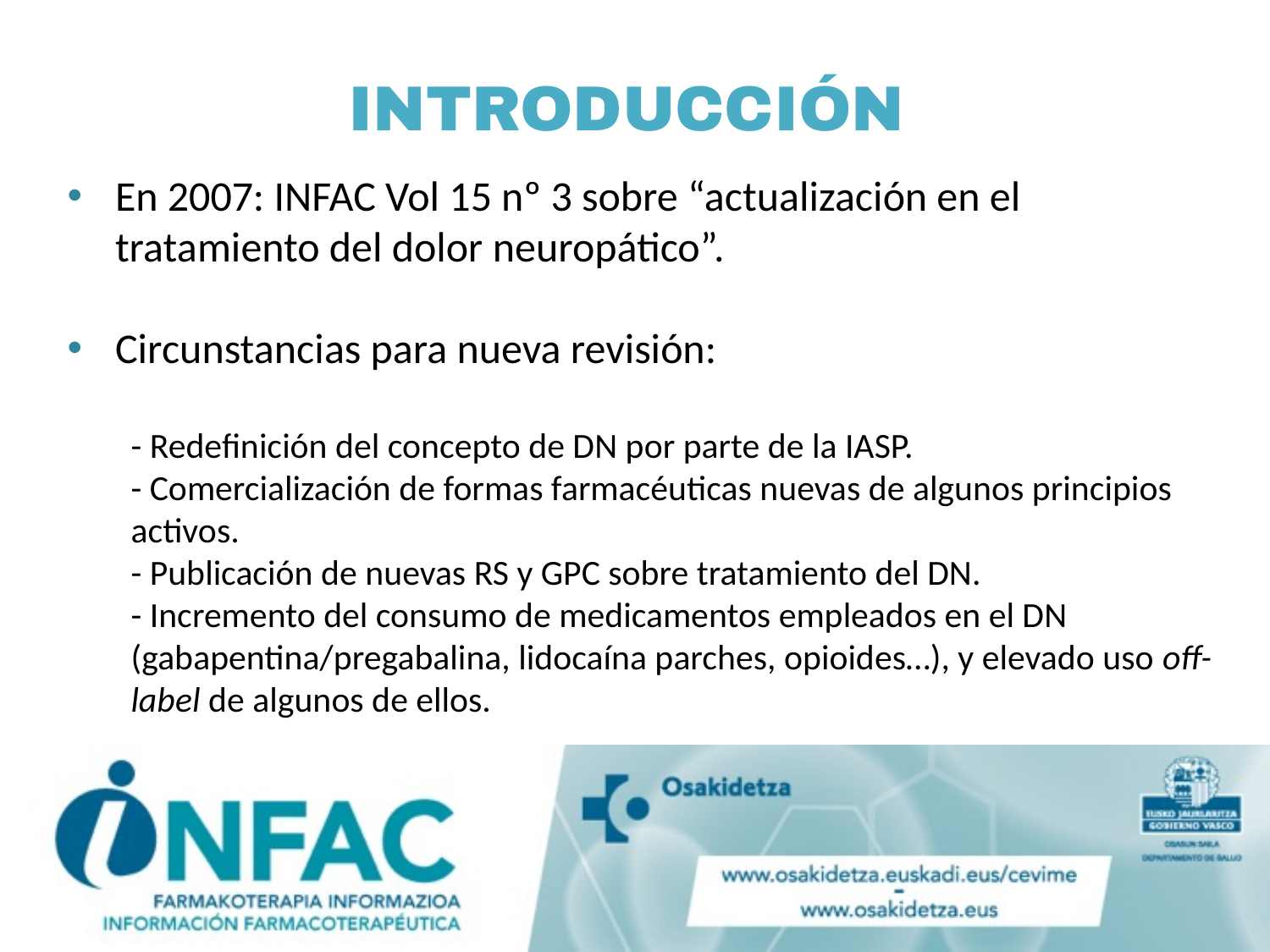

# INTRODUCCIÓN
En 2007: INFAC Vol 15 nº 3 sobre “actualización en el tratamiento del dolor neuropático”.

Circunstancias para nueva revisión:

- Redefinición del concepto de DN por parte de la IASP.
- Comercialización de formas farmacéuticas nuevas de algunos principios activos.
- Publicación de nuevas RS y GPC sobre tratamiento del DN.
- Incremento del consumo de medicamentos empleados en el DN (gabapentina/pregabalina, lidocaína parches, opioides…), y elevado uso off-label de algunos de ellos.